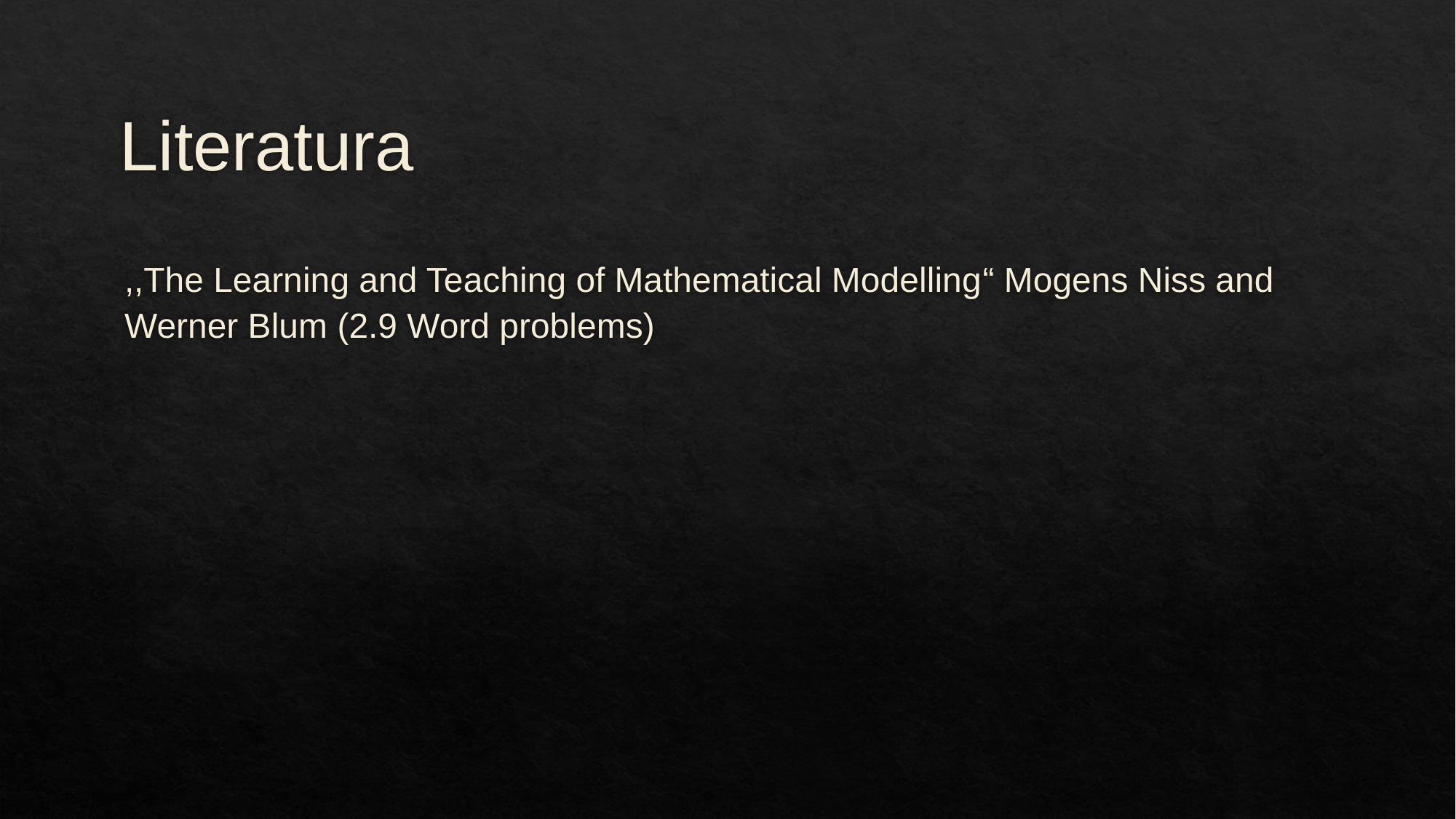

# Literatura
,,The Learning and Teaching of Mathematical Modelling“ Mogens Niss and Werner Blum (2.9 Word problems)